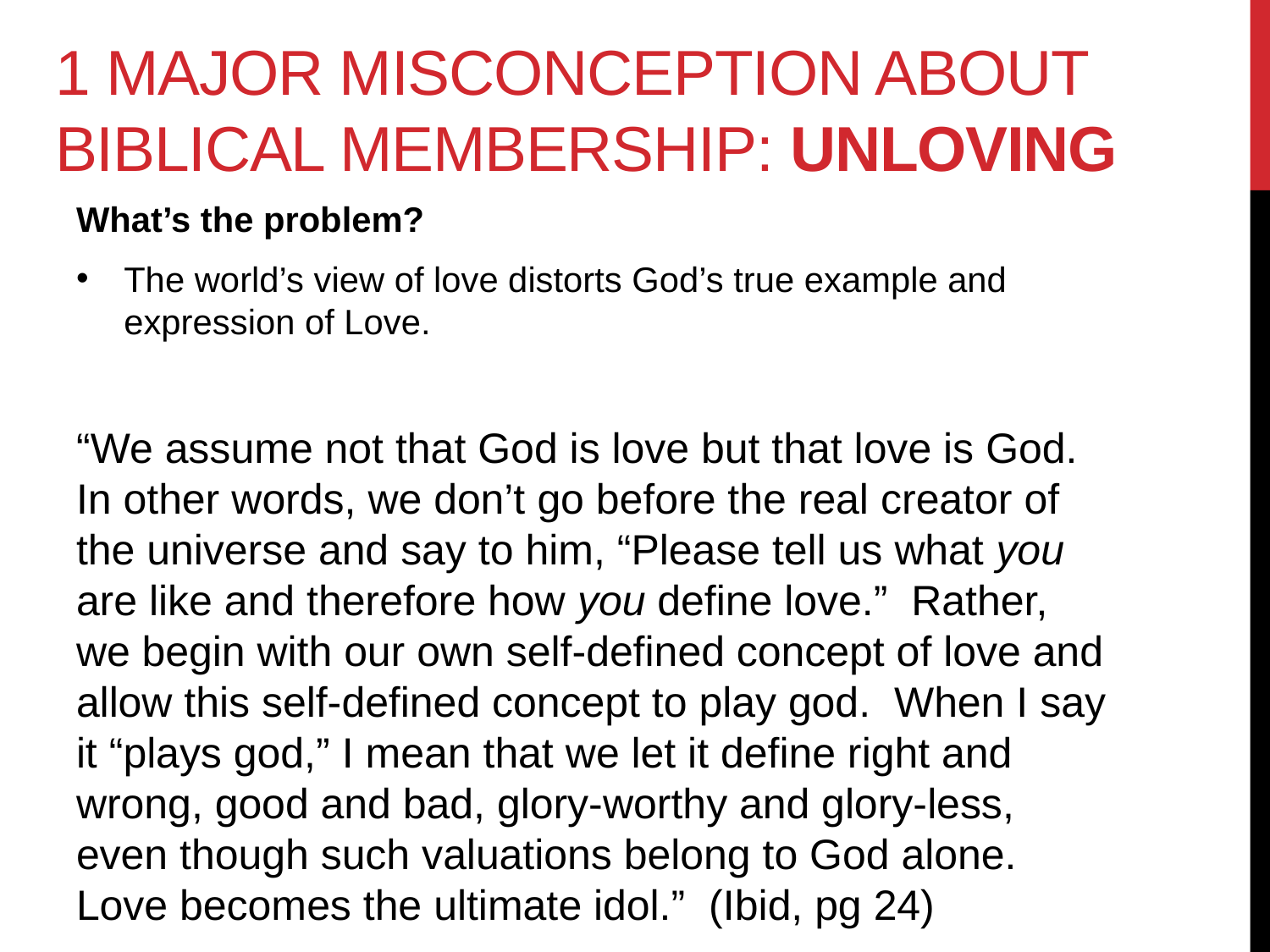

# 1 Major Misconception about Biblical Membership: Unloving
What’s the problem?
The world’s view of love distorts God’s true example and expression of Love.

“We assume not that God is love but that love is God.  In other words, we don’t go before the real creator of the universe and say to him, “Please tell us what you are like and therefore how you define love.”  Rather, we begin with our own self-defined concept of love and allow this self-defined concept to play god.  When I say it “plays god,” I mean that we let it define right and wrong, good and bad, glory-worthy and glory-less, even though such valuations belong to God alone.  Love becomes the ultimate idol.”  (Ibid, pg 24)